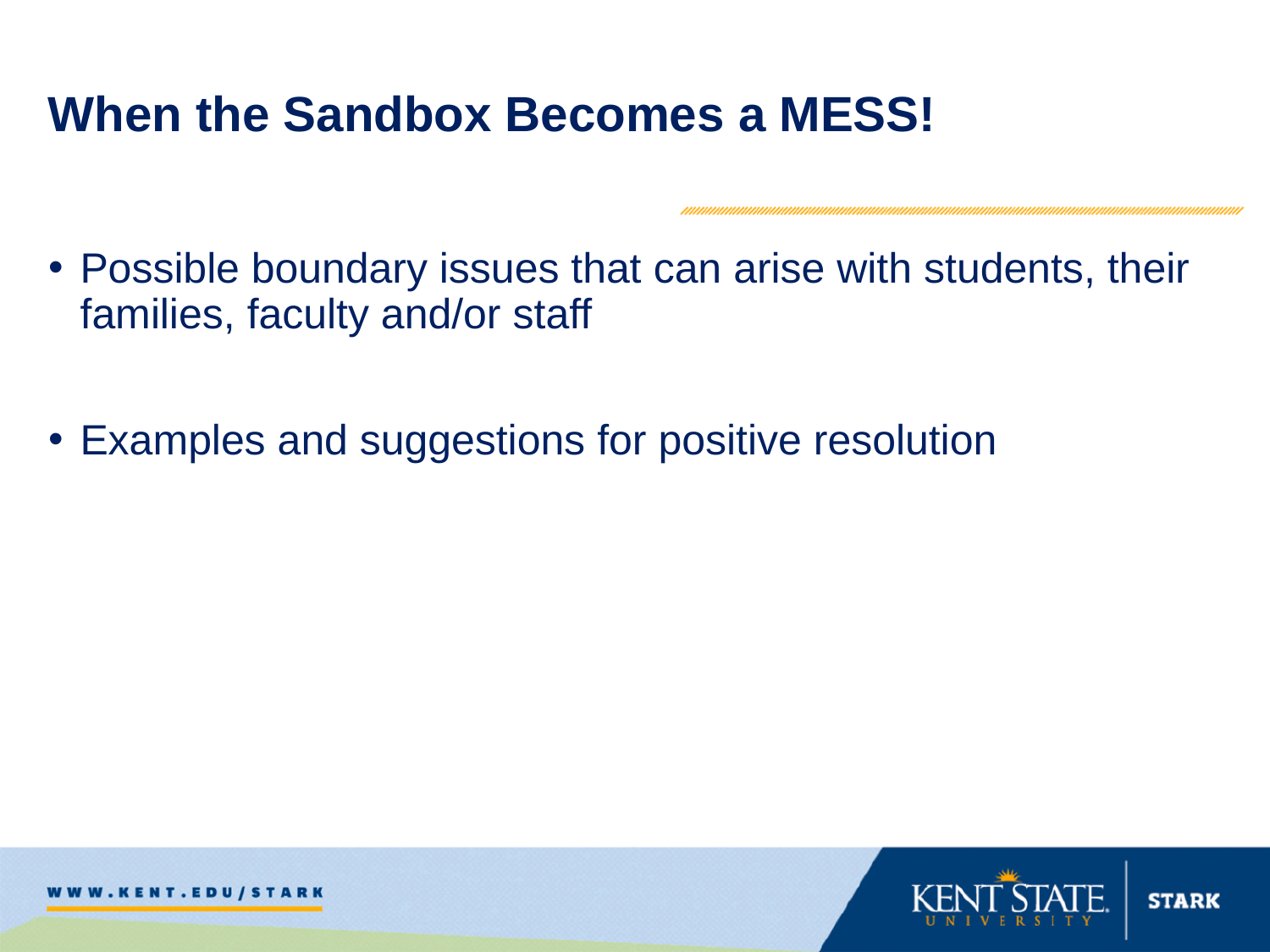

When the Sandbox Becomes a MESS!
Possible boundary issues that can arise with students, their families, faculty and/or staff

Examples and suggestions for positive resolution